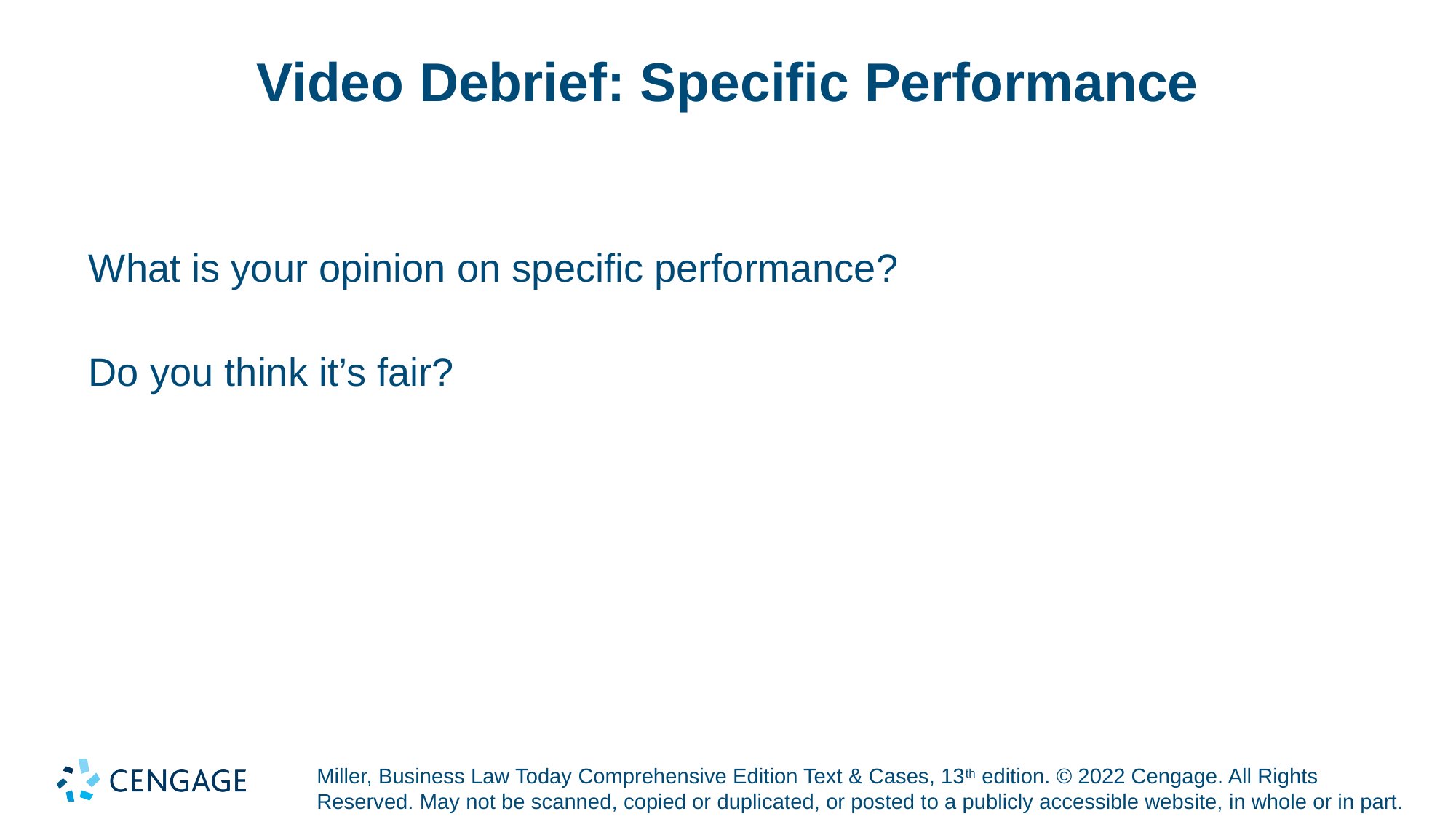

# Video Debrief: Specific Performance
What is your opinion on specific performance?
Do you think it’s fair?